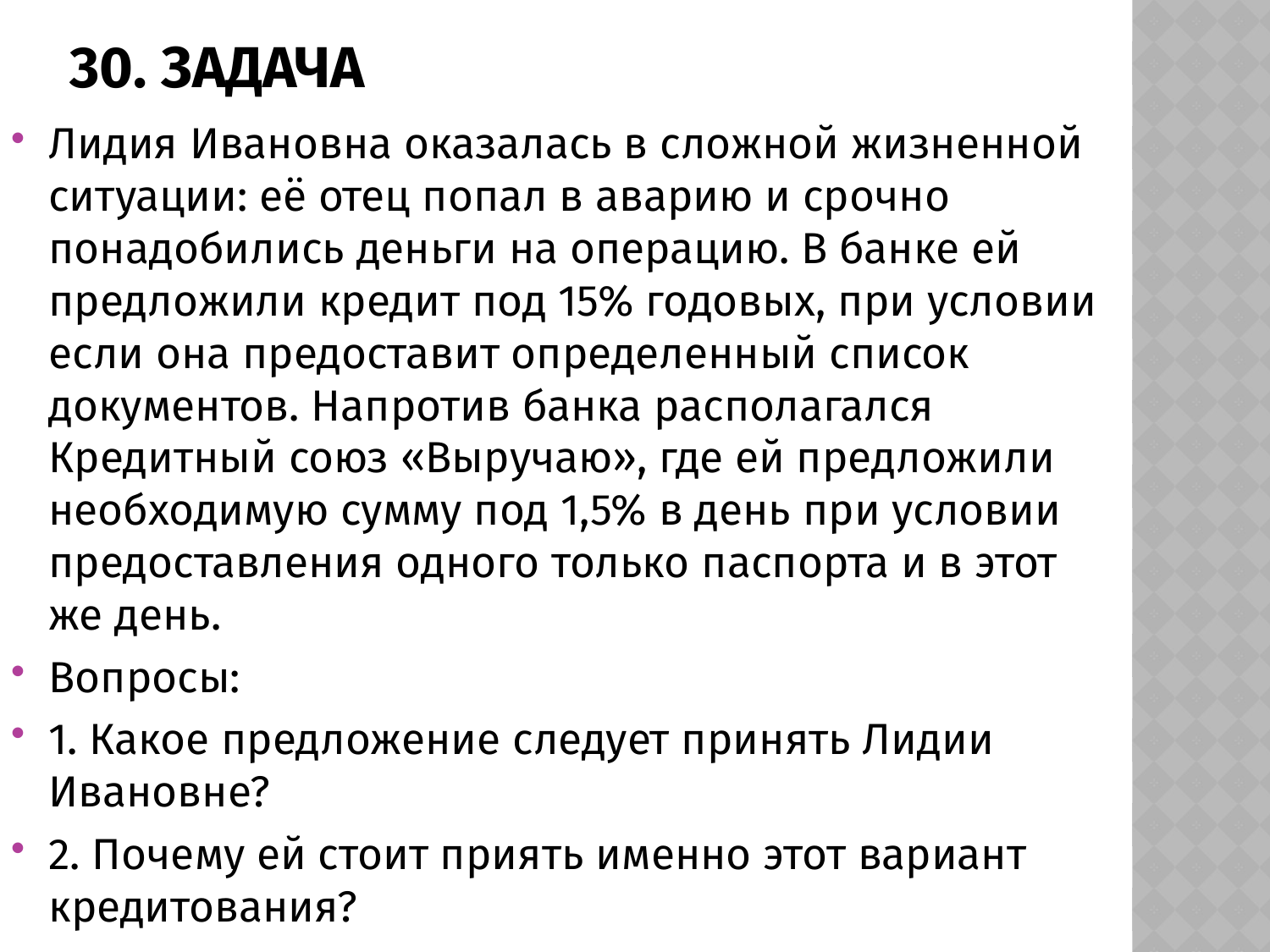

# 30. задача
Лидия Ивановна оказалась в сложной жизненной ситуации: её отец попал в аварию и срочно понадобились деньги на операцию. В банке ей предложили кредит под 15% годовых, при условии если она предоставит определенный список документов. Напротив банка располагался Кредитный союз «Выручаю», где ей предложили необходимую сумму под 1,5% в день при условии предоставления одного только паспорта и в этот же день.
Вопросы:
1. Какое предложение следует принять Лидии Ивановне?
2. Почему ей стоит приять именно этот вариант кредитования?